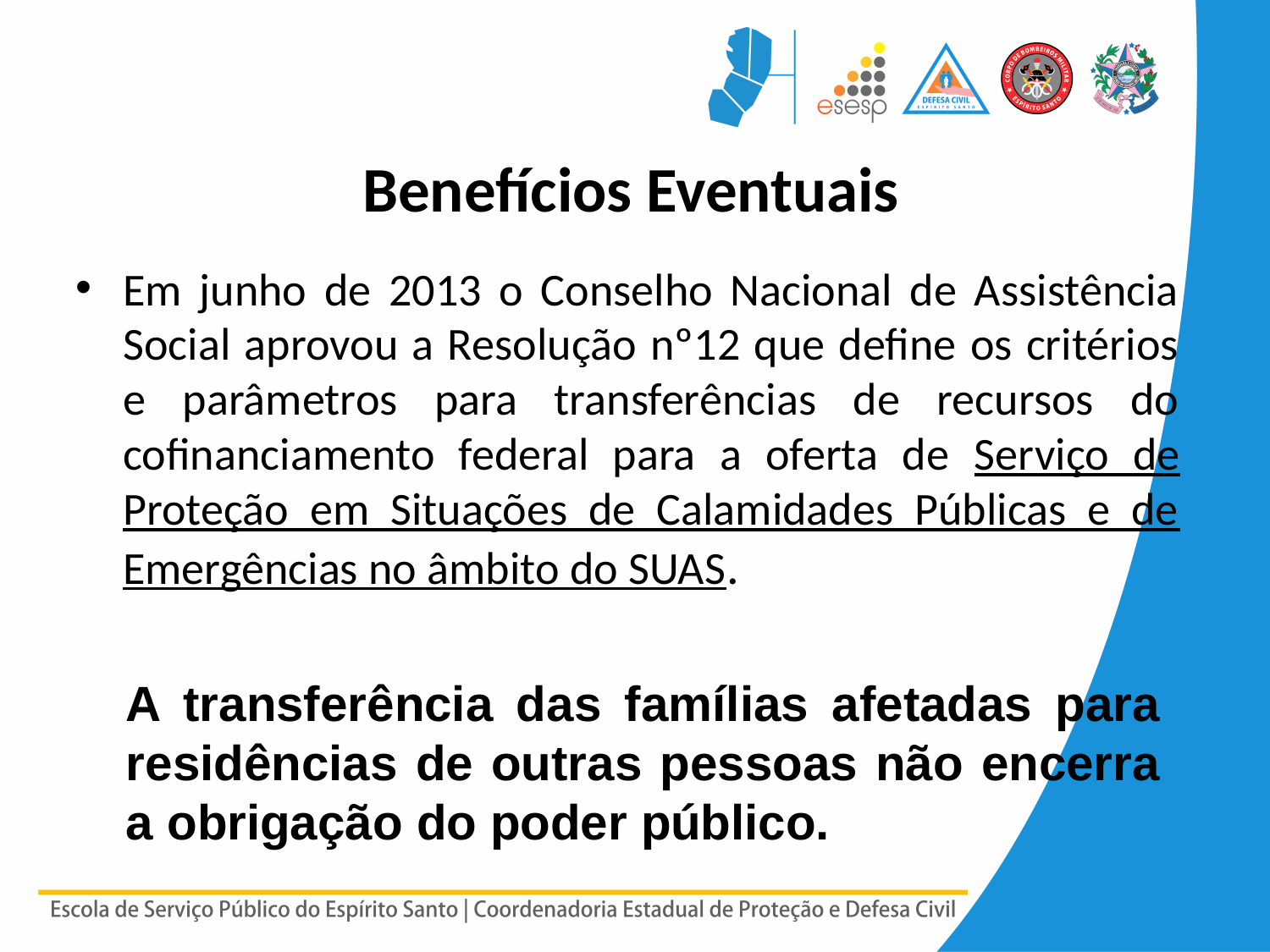

# Benefícios Eventuais

Em junho de 2013 o Conselho Nacional de Assistência Social aprovou a Resolução nº12 que define os critérios e parâmetros para transferências de recursos do cofinanciamento federal para a oferta de Serviço de Proteção em Situações de Calamidades Públicas e de Emergências no âmbito do SUAS.
A transferência das famílias afetadas para residências de outras pessoas não encerra a obrigação do poder público.